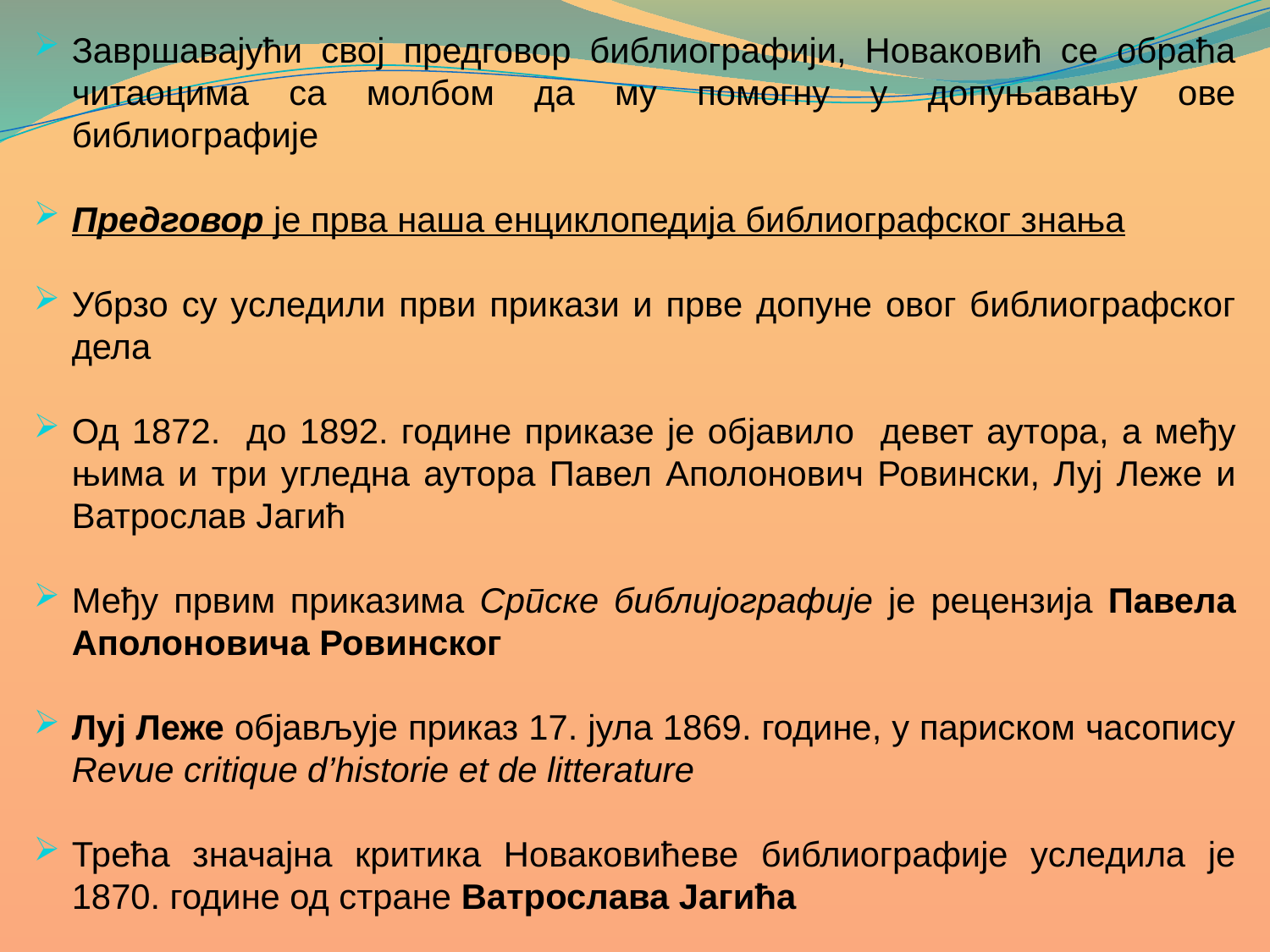

Завршавајући свој предговор библиографији, Новаковић се обраћа читаоцима са молбом да му помогну у допуњавању ове библиографије

Предговор је прва наша енциклопедија библиографског знања

Убрзо су уследили први прикази и прве допуне овог библиографског дела

Од 1872.  до 1892. године приказе је објавило  девет аутора, а међу њима и три угледна аутора Павел Аполонович Ровински, Луј Леже и Ватрослав Јагић

Међу првим приказима Српске библијографије је рецензија Павела Аполоновича Ровинског

Луј Леже објављује приказ 17. јула 1869. године, у париском часопису Revue critique d’historie et de litterature

Трећа значајна критика Новаковићеве библиографије уследила је 1870. године од стране Ватрослава Јагића